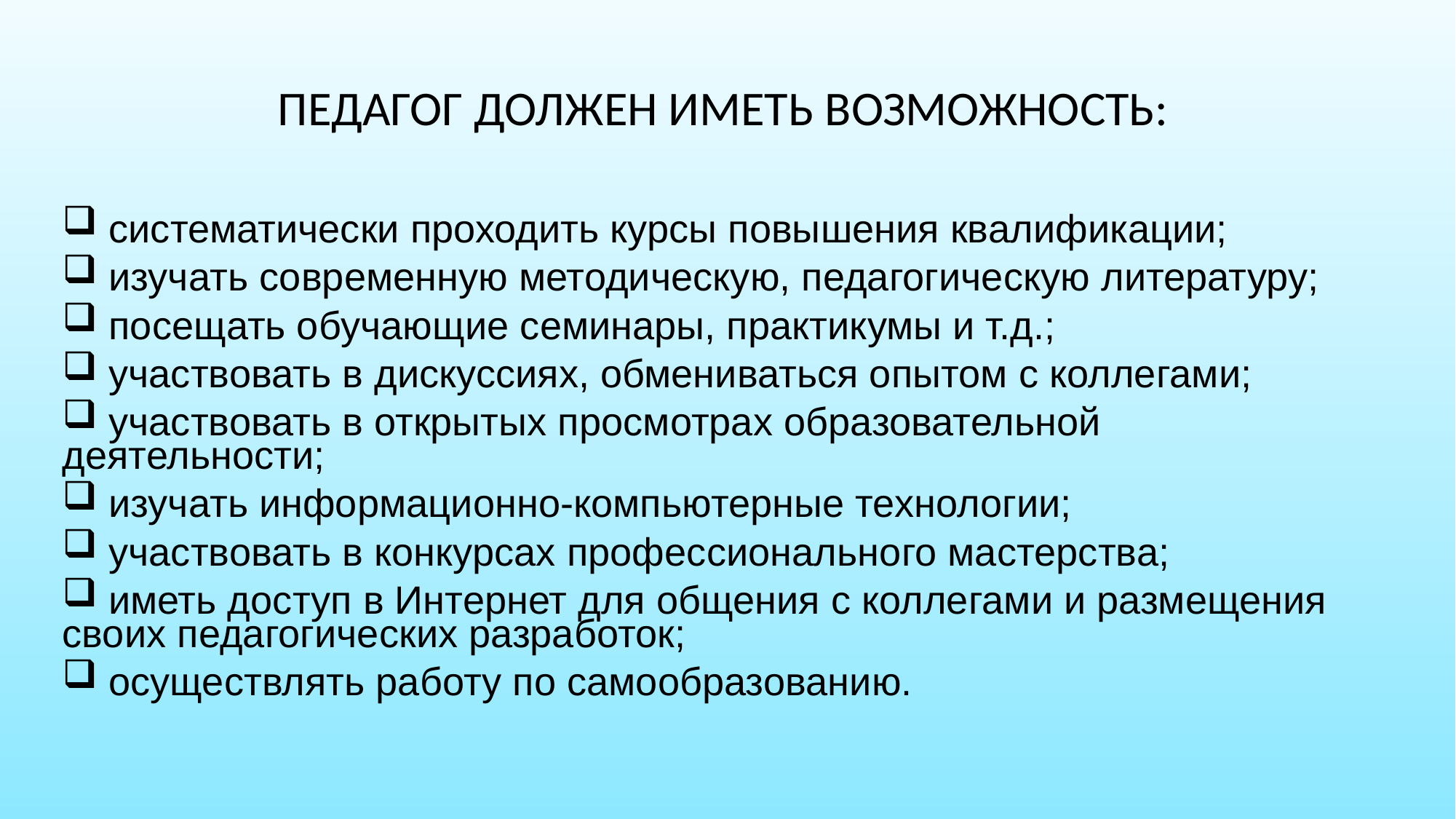

# ПЕДАГОГ ДОЛЖЕН ИМЕТЬ ВОЗМОЖНОСТЬ:

 систематически проходить курсы повышения квалификации;
 изучать современную методическую, педагогическую литературу;
 посещать обучающие семинары, практикумы и т.д.;
 участвовать в дискуссиях, обмениваться опытом с коллегами;
 участвовать в открытых просмотрах образовательной деятельности;
 изучать информационно-компьютерные технологии;
 участвовать в конкурсах профессионального мастерства;
 иметь доступ в Интернет для общения с коллегами и размещения своих педагогических разработок;
 осуществлять работу по самообразованию.